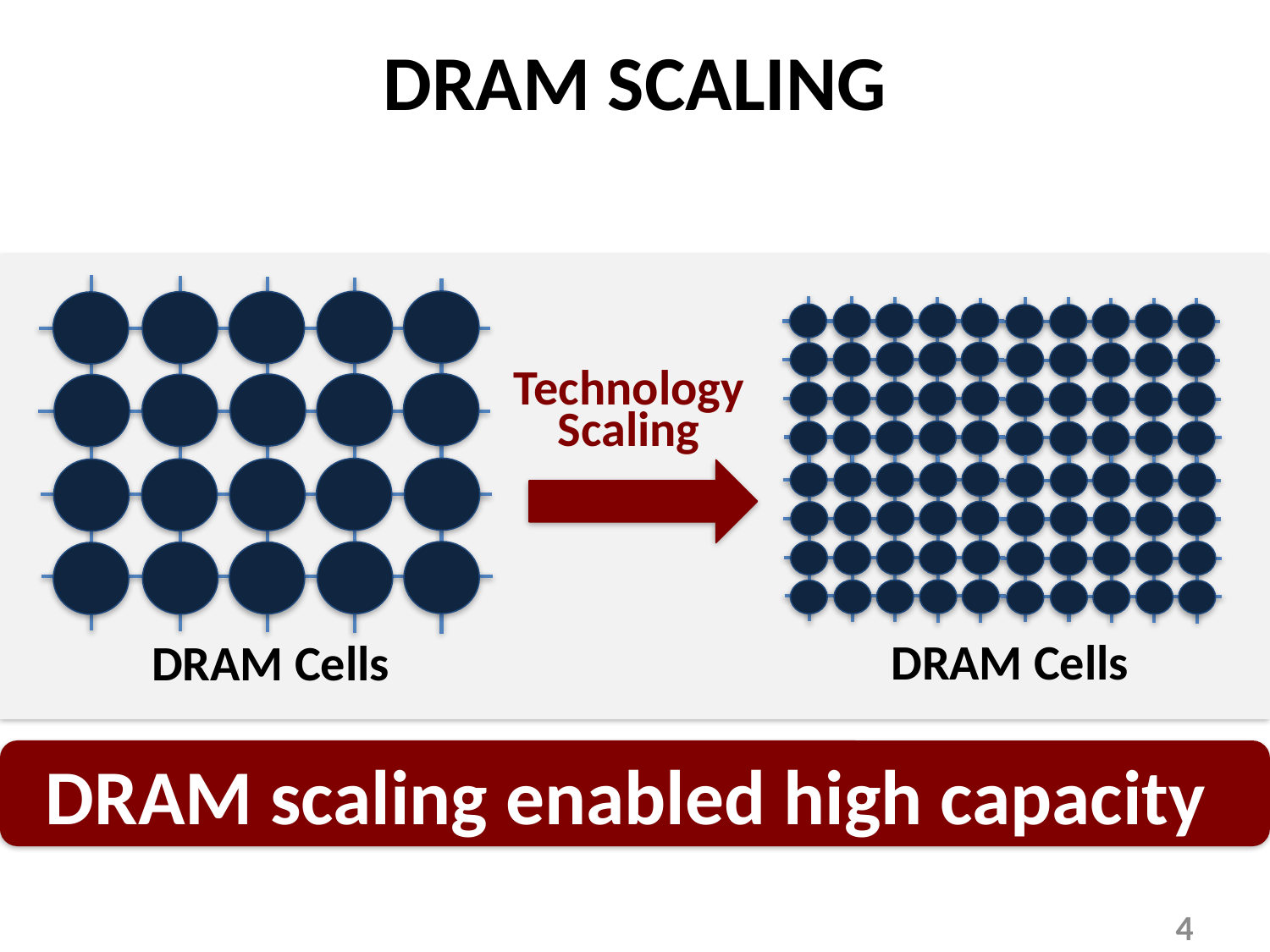

# DRAM SCALING

Technology
Scaling

DRAM Cells
DRAM Cells
DRAM scaling enabled high capacity
4